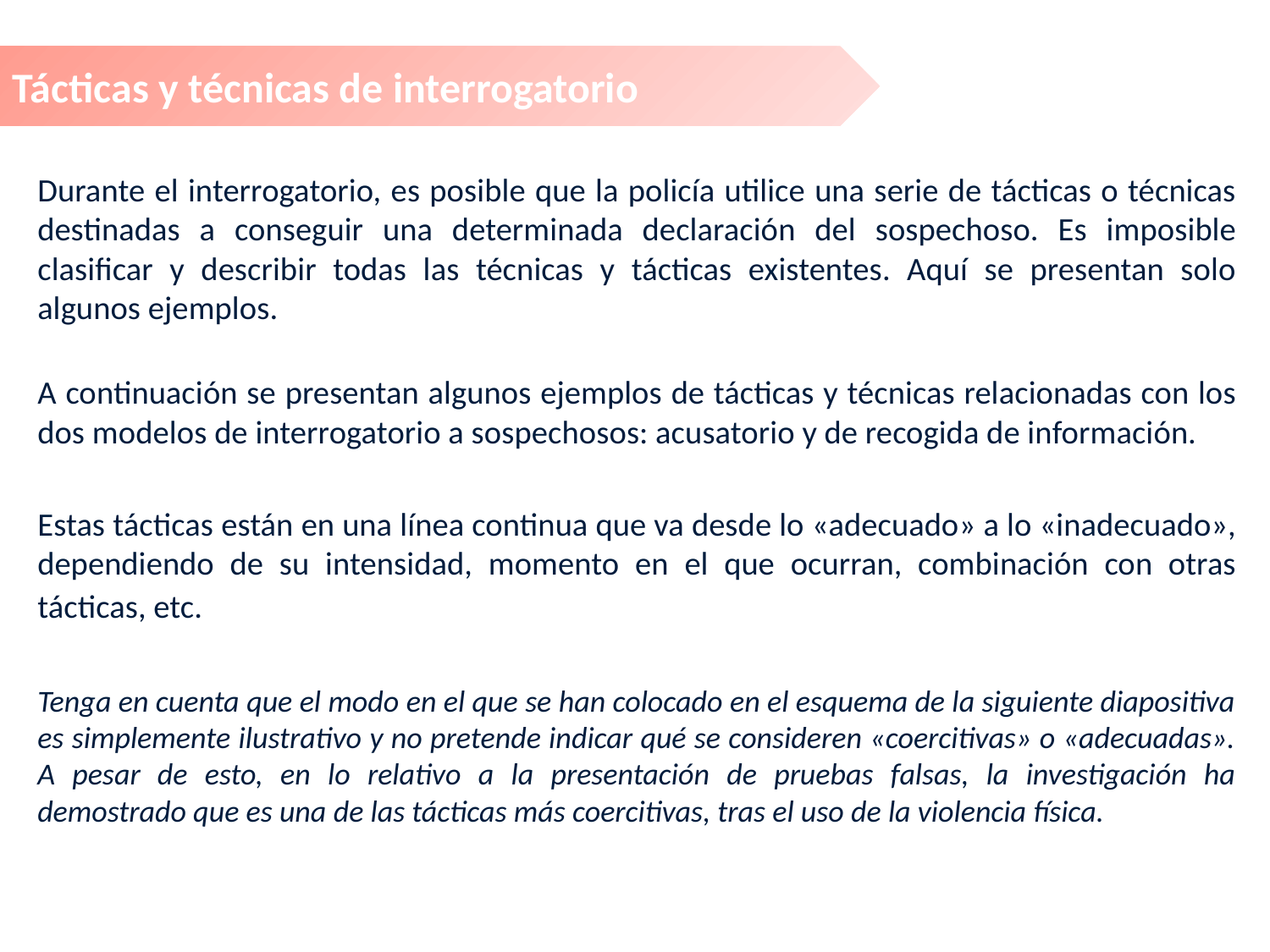

Tácticas y técnicas de interrogatorio

Durante el interrogatorio, es posible que la policía utilice una serie de tácticas o técnicas destinadas a conseguir una determinada declaración del sospechoso. Es imposible clasificar y describir todas las técnicas y tácticas existentes. Aquí se presentan solo algunos ejemplos.
A continuación se presentan algunos ejemplos de tácticas y técnicas relacionadas con los dos modelos de interrogatorio a sospechosos: acusatorio y de recogida de información.

Estas tácticas están en una línea continua que va desde lo «adecuado» a lo «inadecuado», dependiendo de su intensidad, momento en el que ocurran, combinación con otras tácticas, etc.

Tenga en cuenta que el modo en el que se han colocado en el esquema de la siguiente diapositiva es simplemente ilustrativo y no pretende indicar qué se consideren «coercitivas» o «adecuadas». A pesar de esto, en lo relativo a la presentación de pruebas falsas, la investigación ha demostrado que es una de las tácticas más coercitivas, tras el uso de la violencia física.